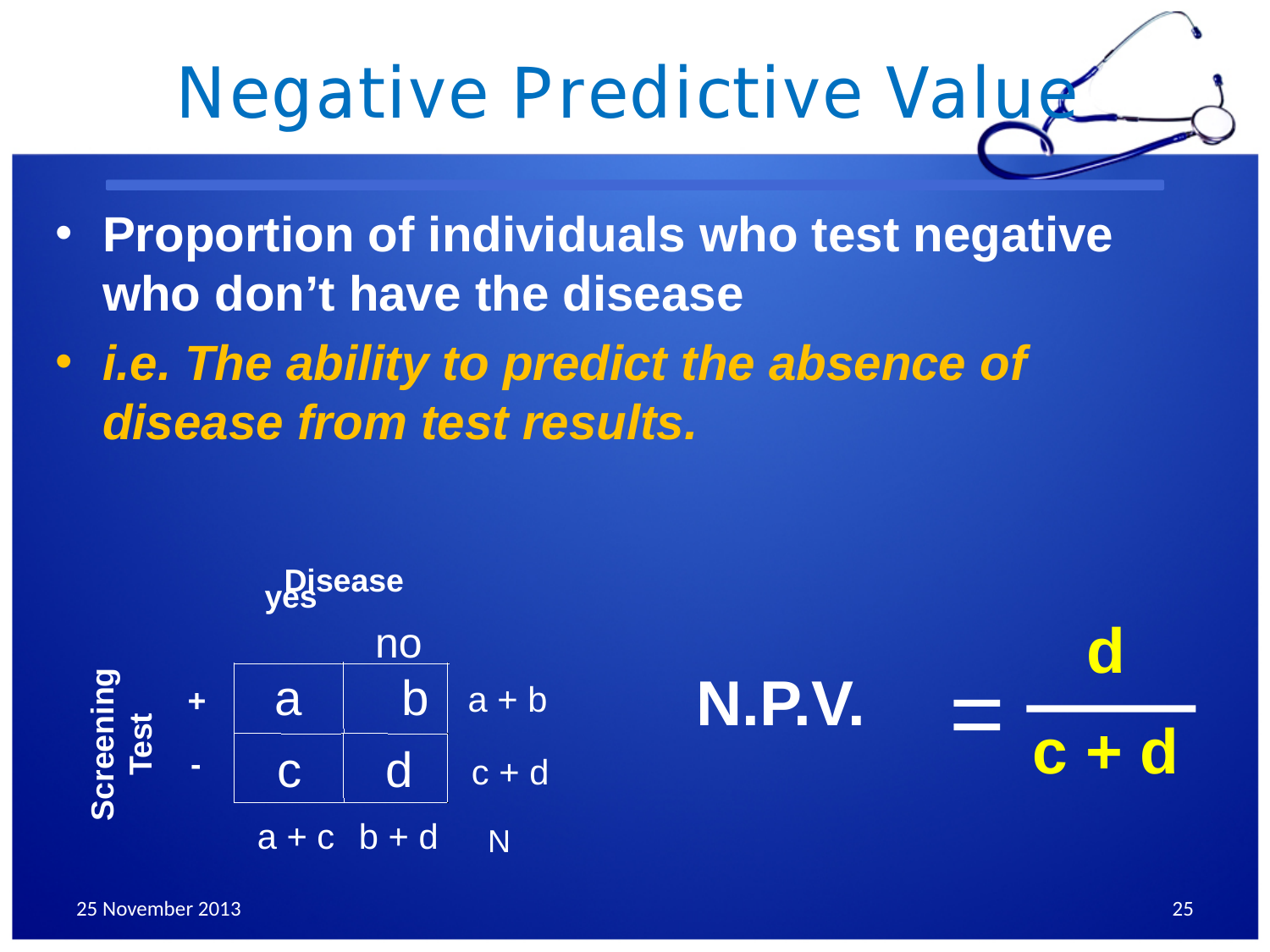

# Negative Predictive Value

Proportion of individuals who test negative who don’t have the disease
i.e. The ability to predict the absence of disease from test results.
Disease
yes
d

no
=
N.P.V.

a	b
a + b
+
Screening
Test
c + d

c
d
c + d
-

a + c
b + d
N
25 November 2013
25